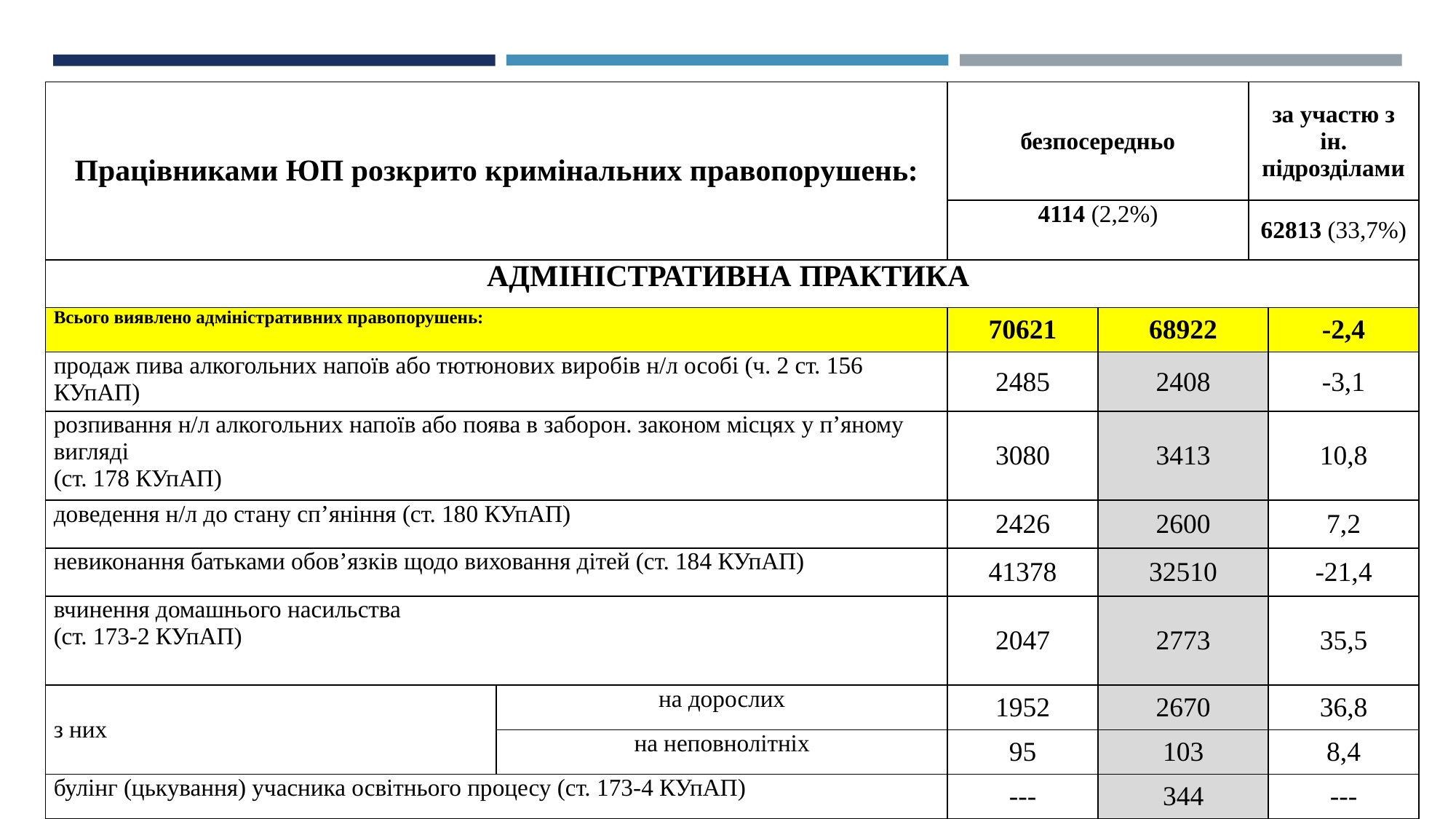

| Працівниками ЮП розкрито кримінальних правопорушень: |  | безпосередньо |  | за участю з ін. підрозділами |  |
| --- | --- | --- | --- | --- | --- |
|  |  | 4114 (2,2%) |  | 62813 (33,7%) |  |
| АДМІНІСТРАТИВНА ПРАКТИКА |  |  |  |  |  |
| Всього виявлено адміністративних правопорушень: |  | 70621 | 68922 |  | -2,4 |
| продаж пива алкогольних напоїв або тютюнових виробів н/л особі (ч. 2 ст. 156 КУпАП) |  | 2485 | 2408 |  | -3,1 |
| розпивання н/л алкогольних напоїв або поява в заборон. законом місцях у п’яному вигляді (ст. 178 КУпАП) |  | 3080 | 3413 |  | 10,8 |
| доведення н/л до стану сп’яніння (ст. 180 КУпАП) |  | 2426 | 2600 |  | 7,2 |
| невиконання батьками обов’язків щодо виховання дітей (ст. 184 КУпАП) |  | 41378 | 32510 |  | -21,4 |
| вчинення домашнього насильства (ст. 173-2 КУпАП) |  | 2047 | 2773 |  | 35,5 |
| з них | на дорослих | 1952 | 2670 |  | 36,8 |
|  | на неповнолітніх | 95 | 103 |  | 8,4 |
| булінг (цькування) учасника освітнього процесу (ст. 173-4 КУпАП) |  | --- | 344 |  | --- |